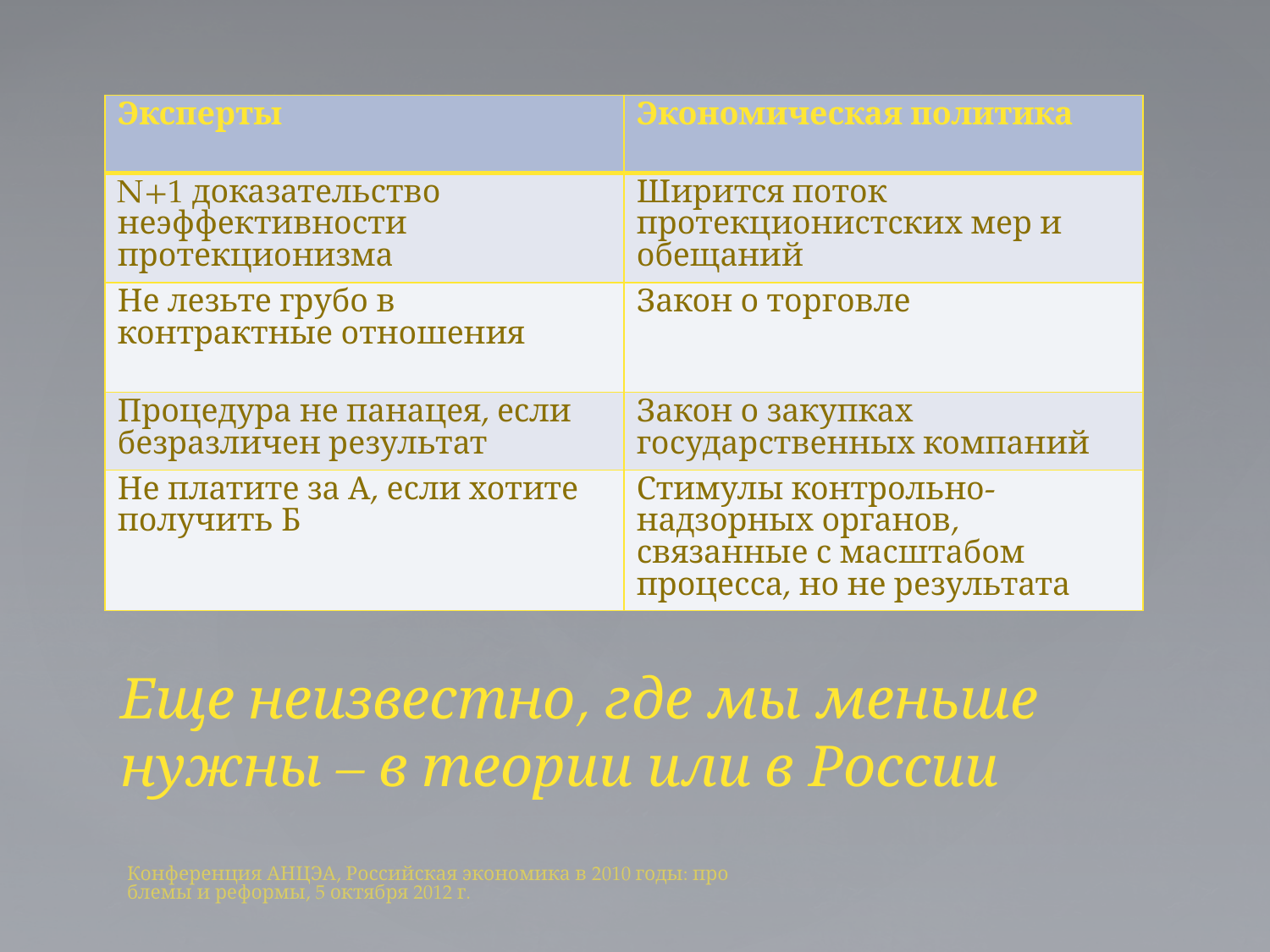

| Эксперты | Экономическая политика |
| --- | --- |
| N+1 доказательство неэффективности протекционизма | Ширится поток протекционистских мер и обещаний |
| Не лезьте грубо в контрактные отношения | Закон о торговле |
| Процедура не панацея, если безразличен результат | Закон о закупках государственных компаний |
| Не платите за А, если хотите получить Б | Стимулы контрольно-надзорных органов, связанные с масштабом процесса, но не результата |
# Еще неизвестно, где мы меньше нужны – в теории или в России
Конференция АНЦЭА, Российская экономика в 2010 годы: проблемы и реформы, 5 октября 2012 г.